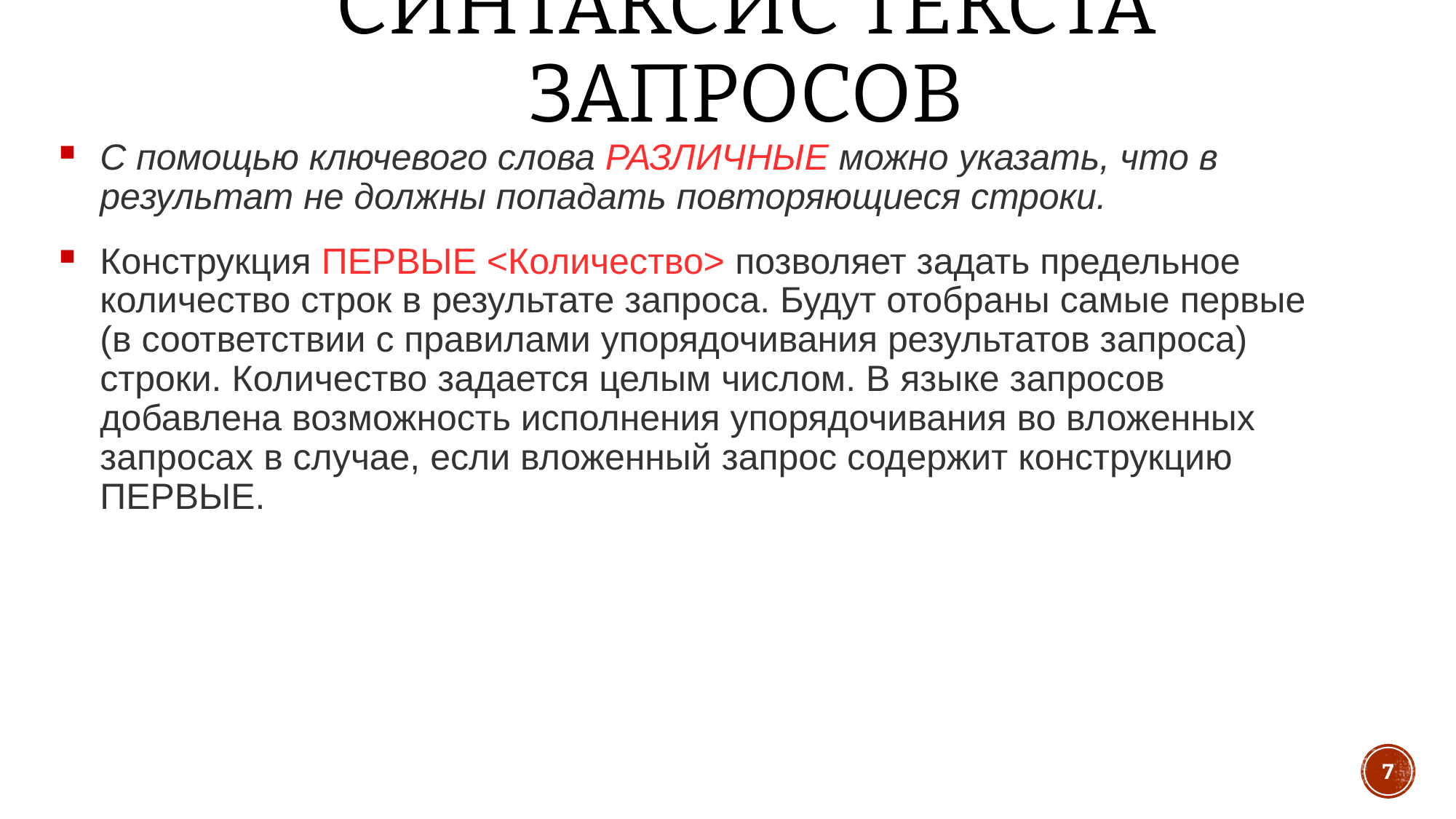

# Синтаксис текста запросов
С помощью ключевого слова РАЗЛИЧНЫЕ можно указать, что в результат не должны попадать повторяющиеся строки.
Конструкция ПЕРВЫЕ <Количество> позволяет задать предельное количество строк в результате запроса. Будут отобраны самые первые (в соответствии с правилами упорядочивания результатов запроса) строки. Количество задается целым числом. В языке запросов добавлена возможность исполнения упорядочивания во вложенных запросах в случае, если вложенный запрос содержит конструкцию ПЕРВЫЕ.
7